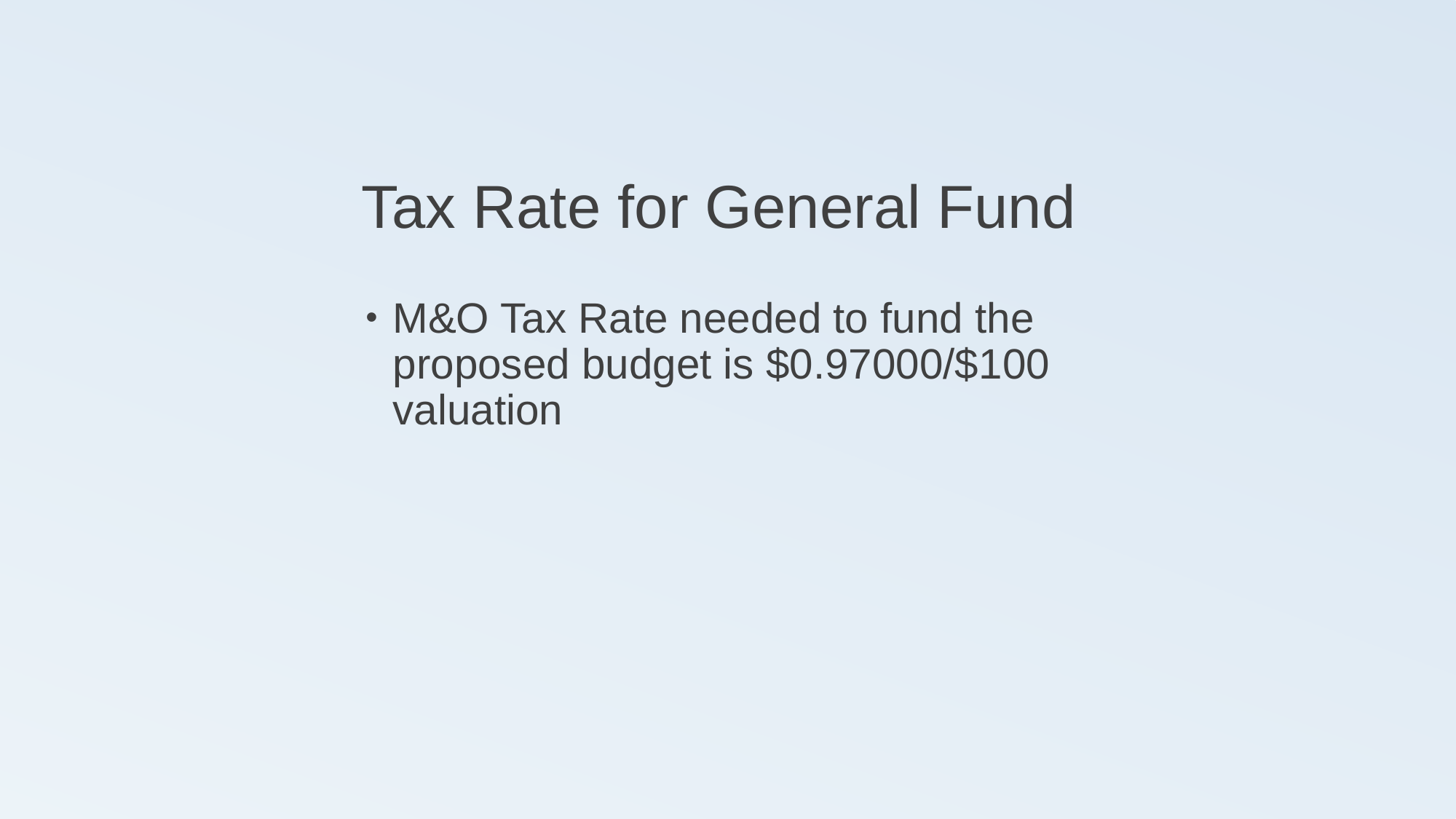

# Tax Rate for General Fund
M&O Tax Rate needed to fund the proposed budget is $0.97000/$100 valuation